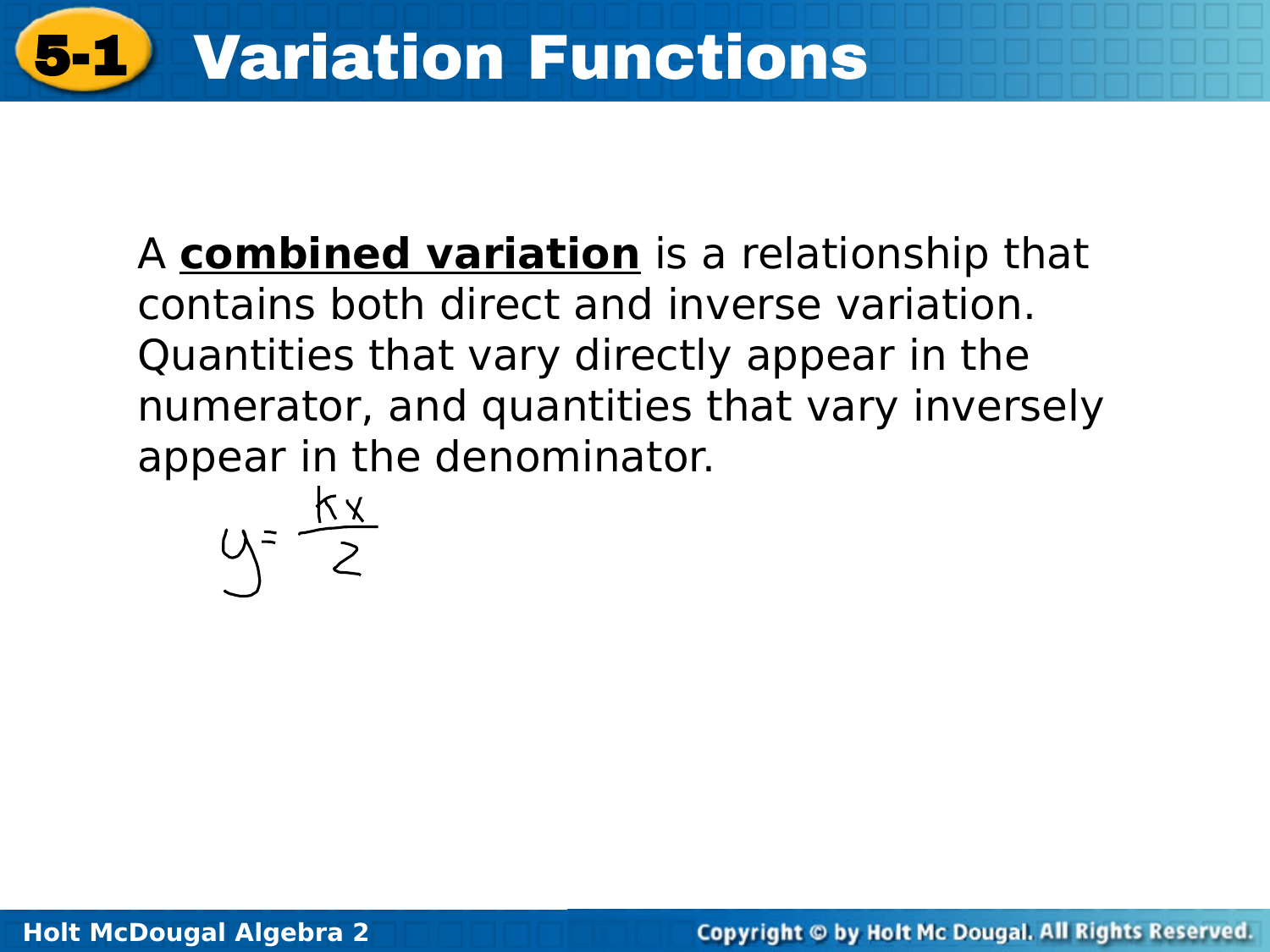

A combined variation is a relationship that contains both direct and inverse variation. Quantities that vary directly appear in the numerator, and quantities that vary inversely appear in the denominator.